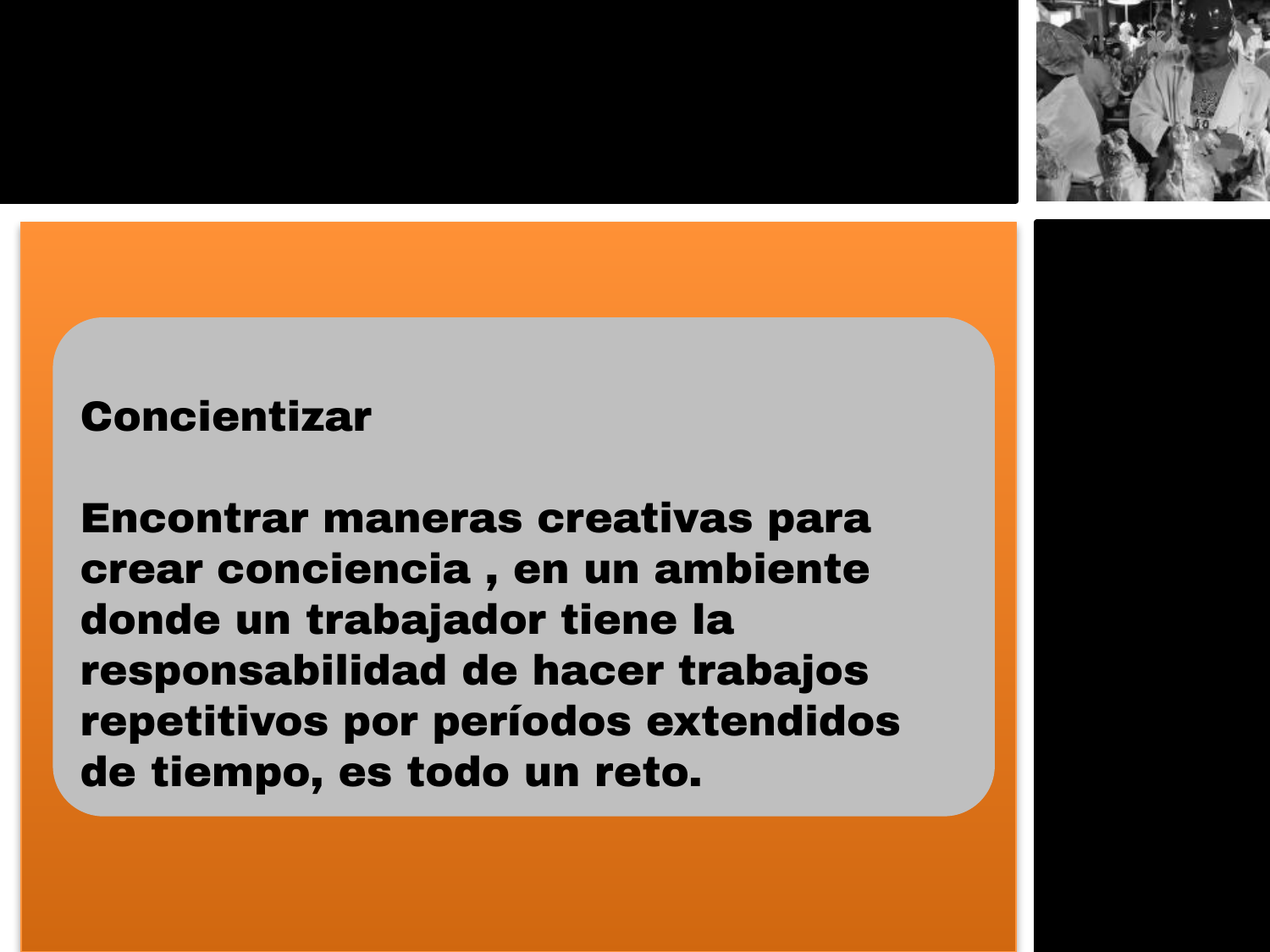

Concientizar

Encontrar maneras creativas para crear conciencia , en un ambiente donde un trabajador tiene la responsabilidad de hacer trabajos repetitivos por períodos extendidos de tiempo, es todo un reto.